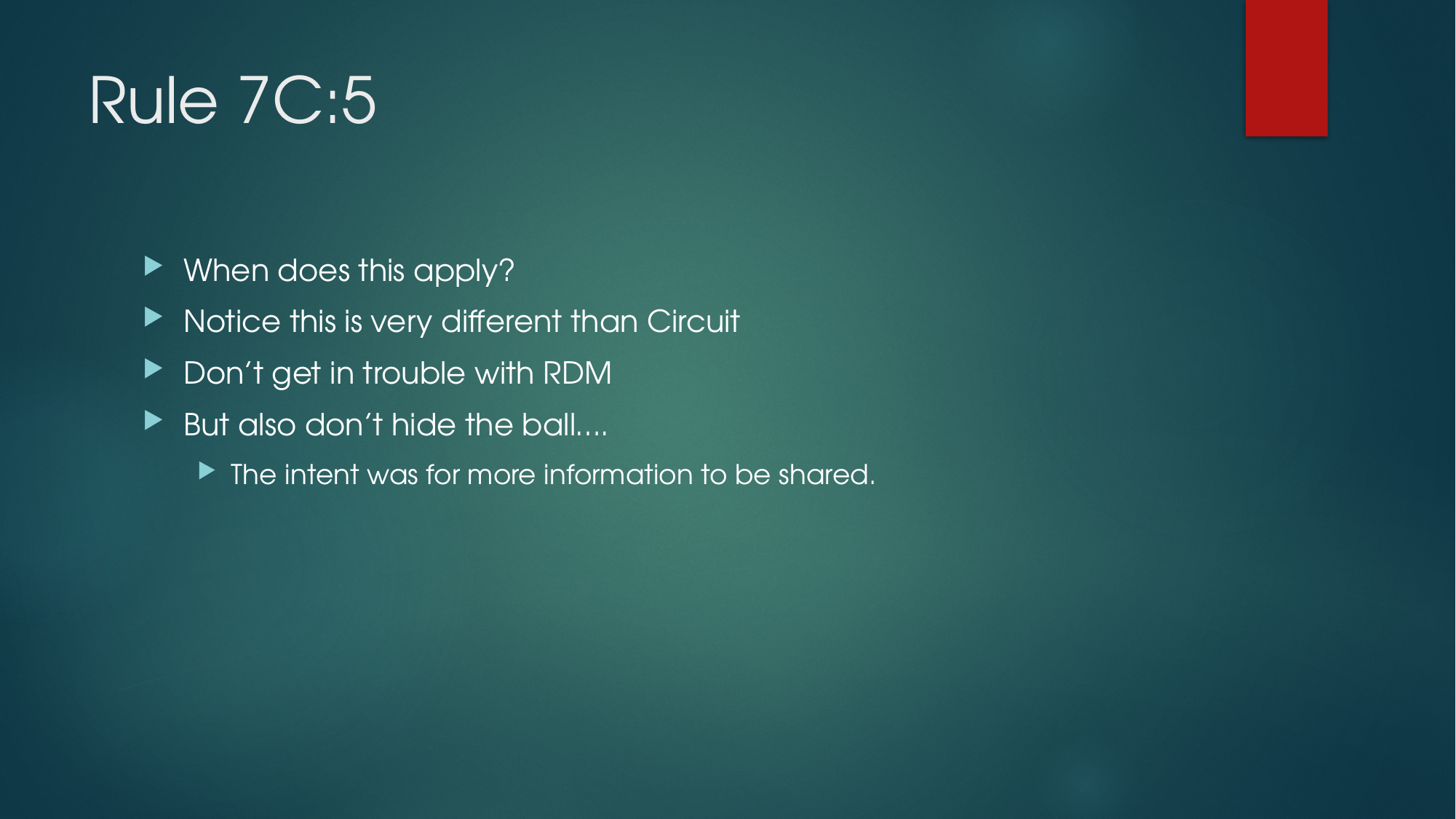

# Rule 7C:5
When does this apply?
Notice this is very different than Circuit
Don’t get in trouble with RDM
But also don’t hide the ball….
The intent was for more information to be shared.